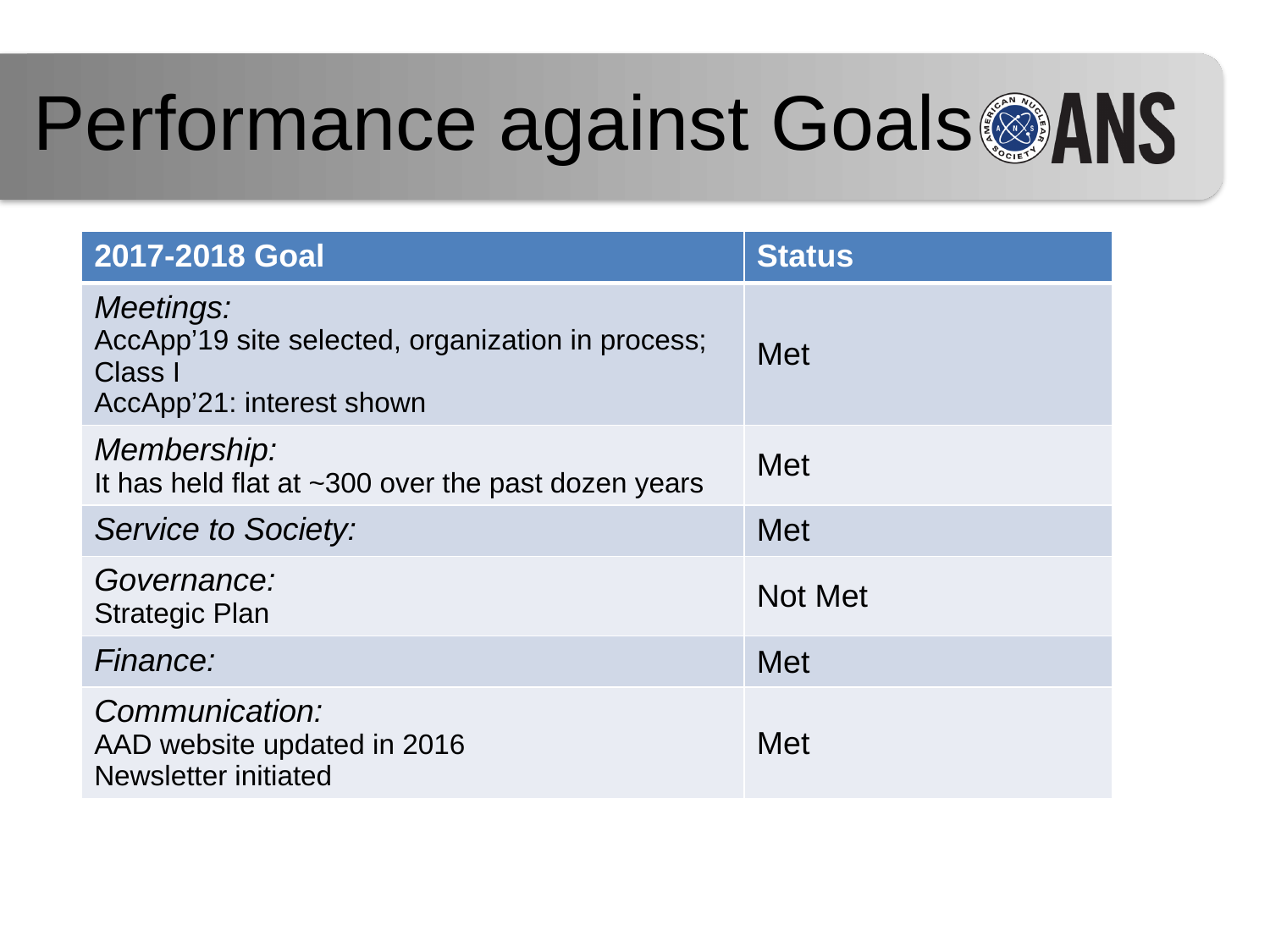

Performance against Goals
| 2017-2018 Goal | Status |
| --- | --- |
| Meetings: AccApp’19 site selected, organization in process; Class I AccApp’21: interest shown | Met |
| Membership: It has held flat at ~300 over the past dozen years | Met |
| Service to Society: | Met |
| Governance: Strategic Plan | Not Met |
| Finance: | Met |
| Communication: AAD website updated in 2016 Newsletter initiated | Met |